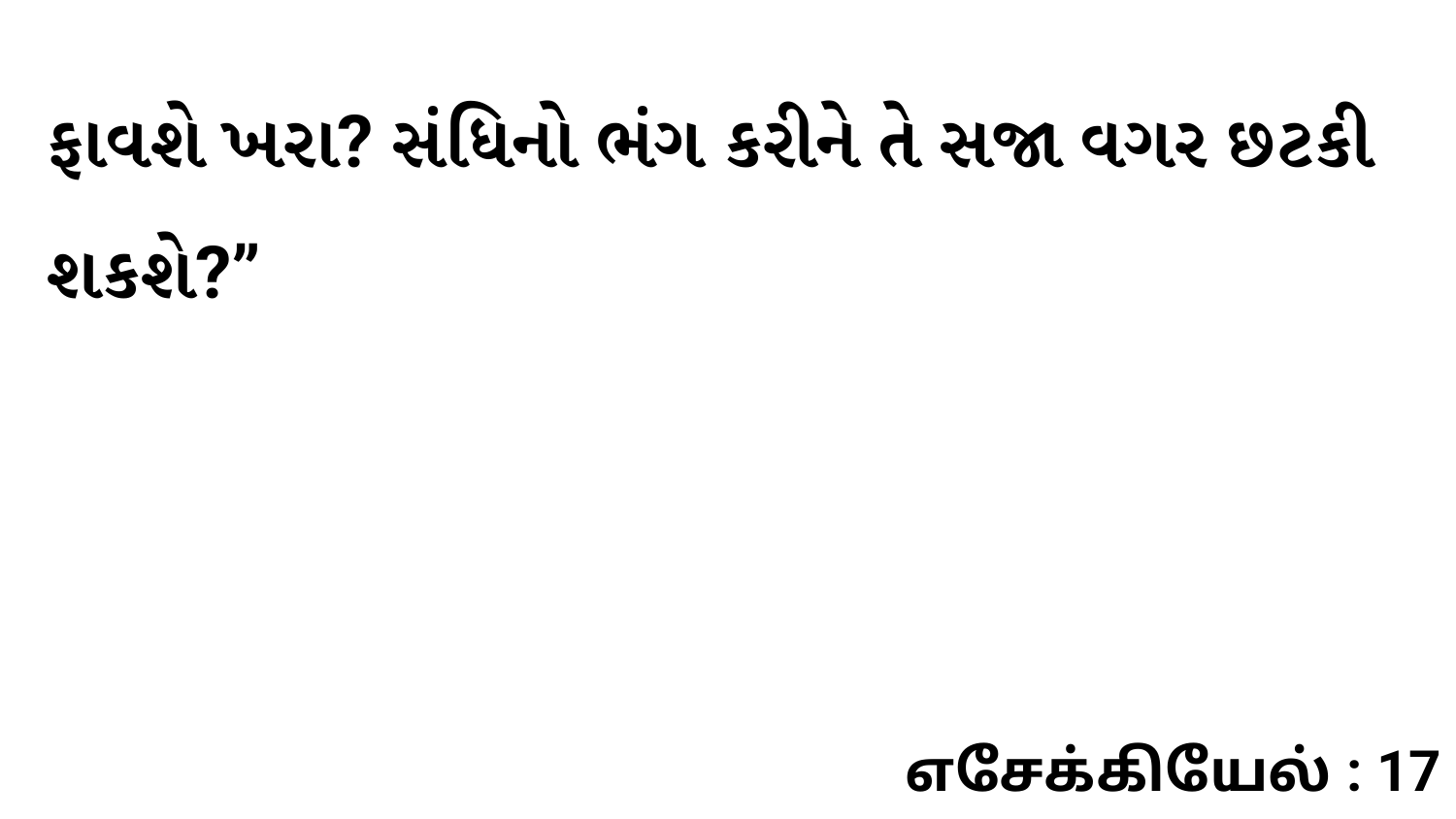

ફાવશે ખરા? સંધિનો ભંગ કરીને તે સજા વગર છટકી શકશે?”
எசேக்கியேல் : 17